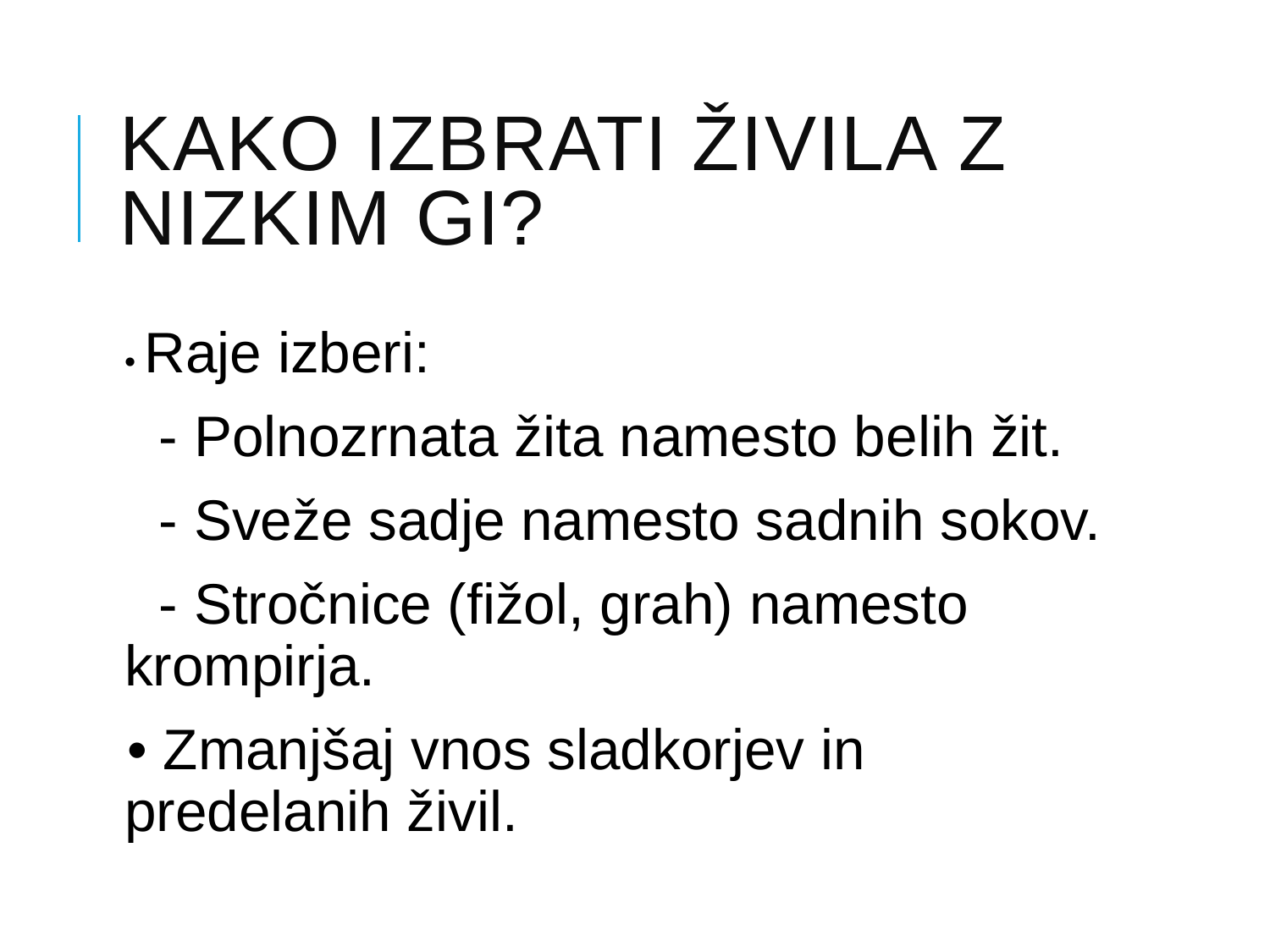

# Kako izbrati živila z nizkim GI?
• Raje izberi:
  - Polnozrnata žita namesto belih žit.
  - Sveže sadje namesto sadnih sokov.
  - Stročnice (fižol, grah) namesto krompirja.
• Zmanjšaj vnos sladkorjev in predelanih živil.